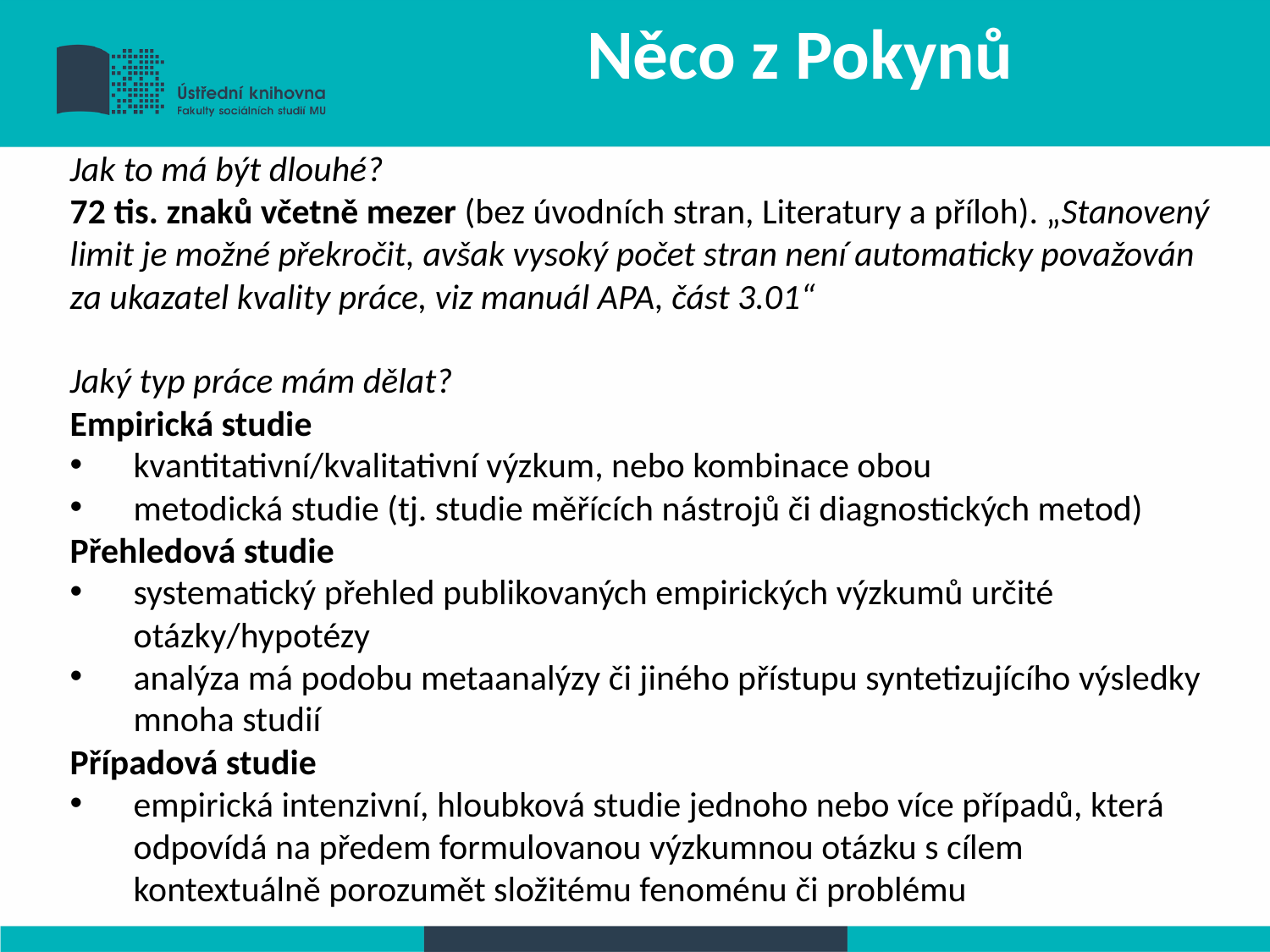

Něco z Pokynů
Jak to má být dlouhé?
72 tis. znaků včetně mezer (bez úvodních stran, Literatury a příloh). „Stanovený limit je možné překročit, avšak vysoký počet stran není automaticky považován za ukazatel kvality práce, viz manuál APA, část 3.01“

Jaký typ práce mám dělat?
Empirická studie
kvantitativní/kvalitativní výzkum, nebo kombinace obou
metodická studie (tj. studie měřících nástrojů či diagnostických metod)
Přehledová studie
systematický přehled publikovaných empirických výzkumů určité otázky/hypotézy
analýza má podobu metaanalýzy či jiného přístupu syntetizujícího výsledky mnoha studií
Případová studie
empirická intenzivní, hloubková studie jednoho nebo více případů, která odpovídá na předem formulovanou výzkumnou otázku s cílem kontextuálně porozumět složitému fenoménu či problému